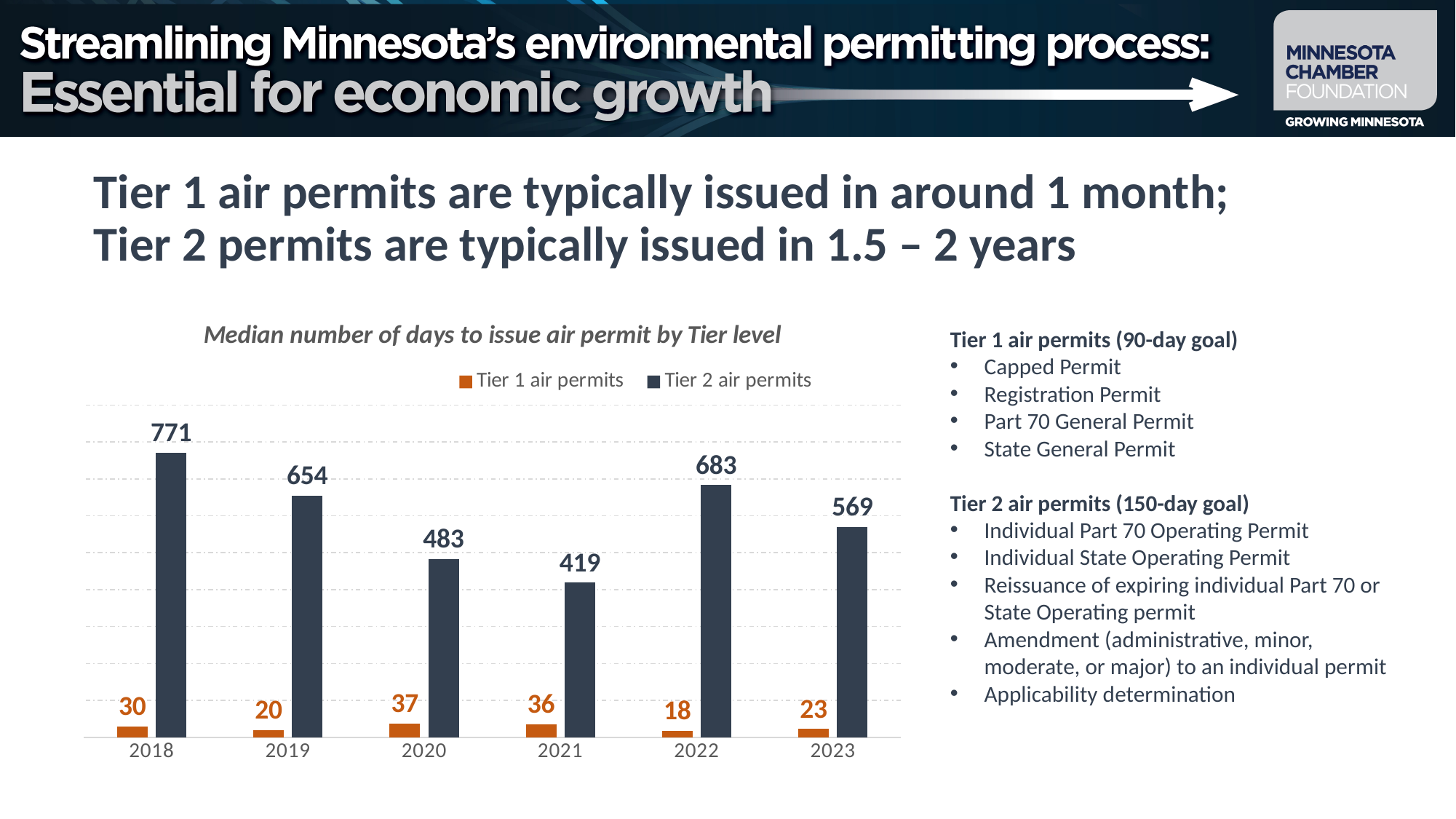

# Tier 1 air permits are typically issued in around 1 month; Tier 2 permits are typically issued in 1.5 – 2 years

### Chart: Median number of days to issue air permit by Tier level

| Category | Tier 1 air permits | Tier 2 air permits |
|---|---|---|
| 2018 | 30.0 | 771.0 |
| 2019 | 20.0 | 654.0 |
| 2020 | 37.0 | 483.0 |
| 2021 | 36.0 | 419.0 |
| 2022 | 18.0 | 683.0 |
| 2023 | 23.0 | 569.0 |
Tier 1 air permits (90-day goal)
Capped Permit
Registration Permit
Part 70 General Permit
State General Permit

Tier 2 air permits (150-day goal)
Individual Part 70 Operating Permit
Individual State Operating Permit
Reissuance of expiring individual Part 70 or State Operating permit
Amendment (administrative, minor, moderate, or major) to an individual permit
Applicability determination